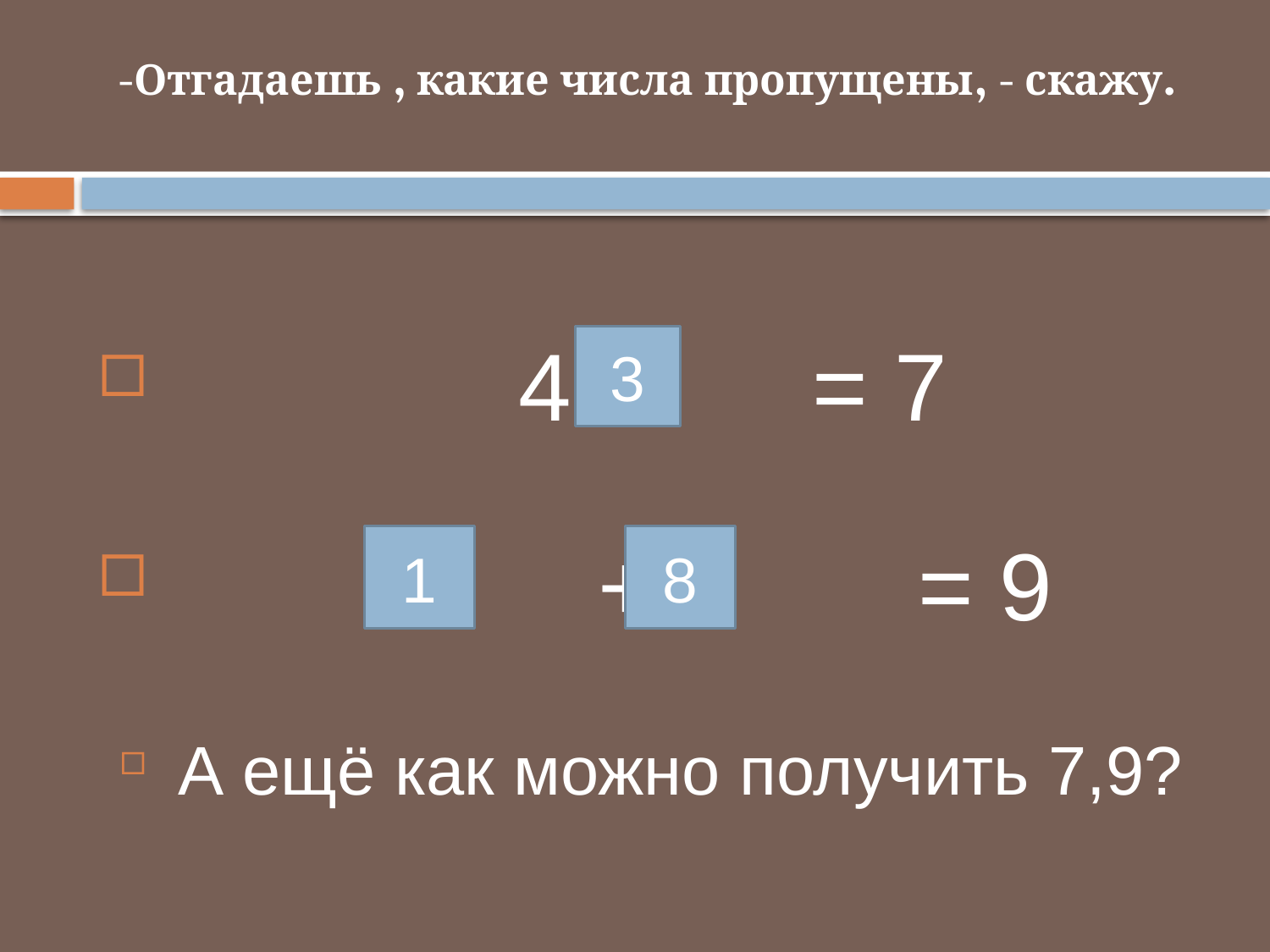

-Отгадаешь , какие числа пропущены, - скажу.

              4 +      = 7

                 +          = 9

 А ещё как можно получить 7,9?
3
1
8